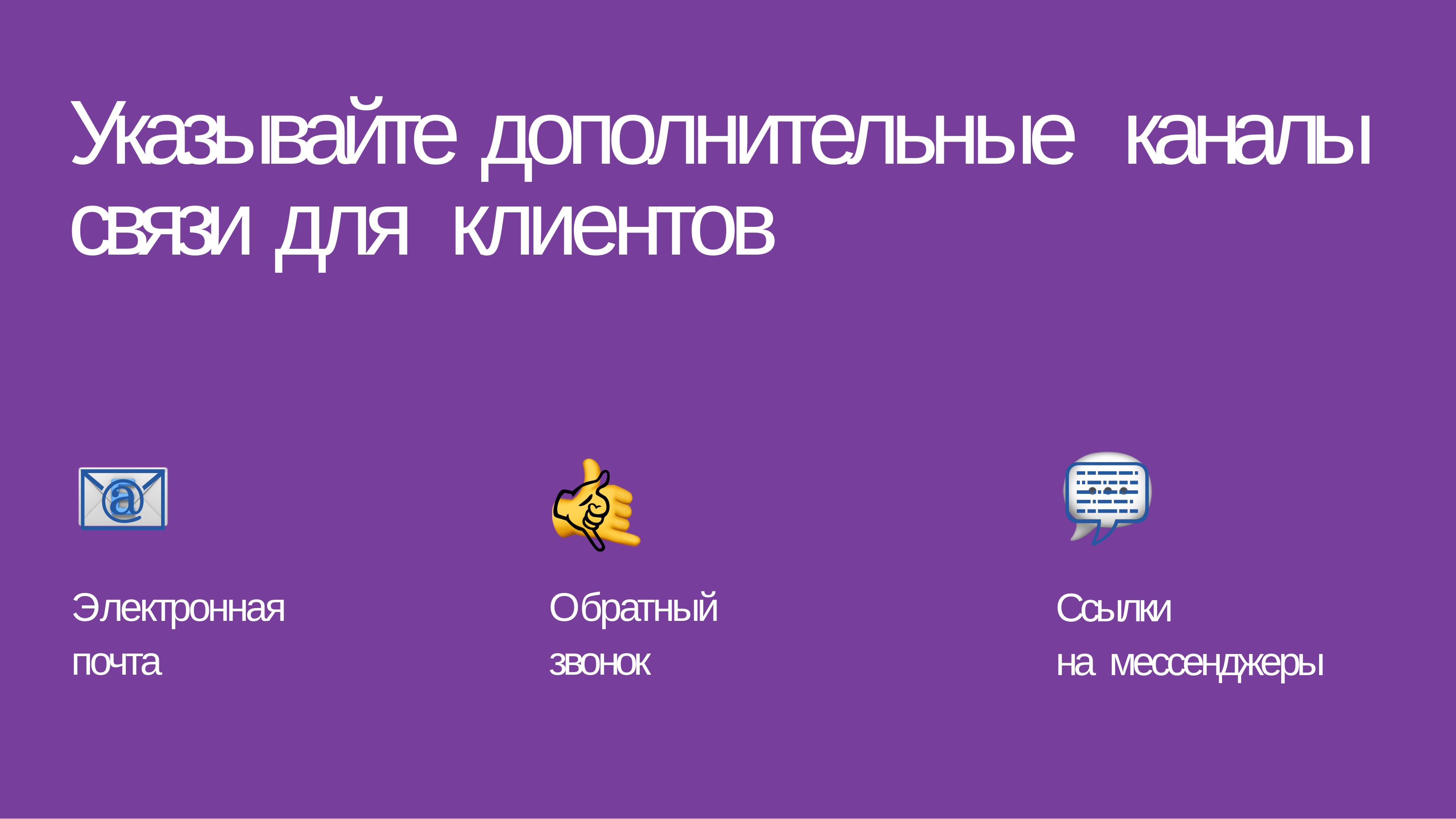

# Указывайте дополнительные  каналы связи для клиентов
🤙
Обратный  звонок
📧
Электронная  почта
💬
Ссылки
на мессенджеры